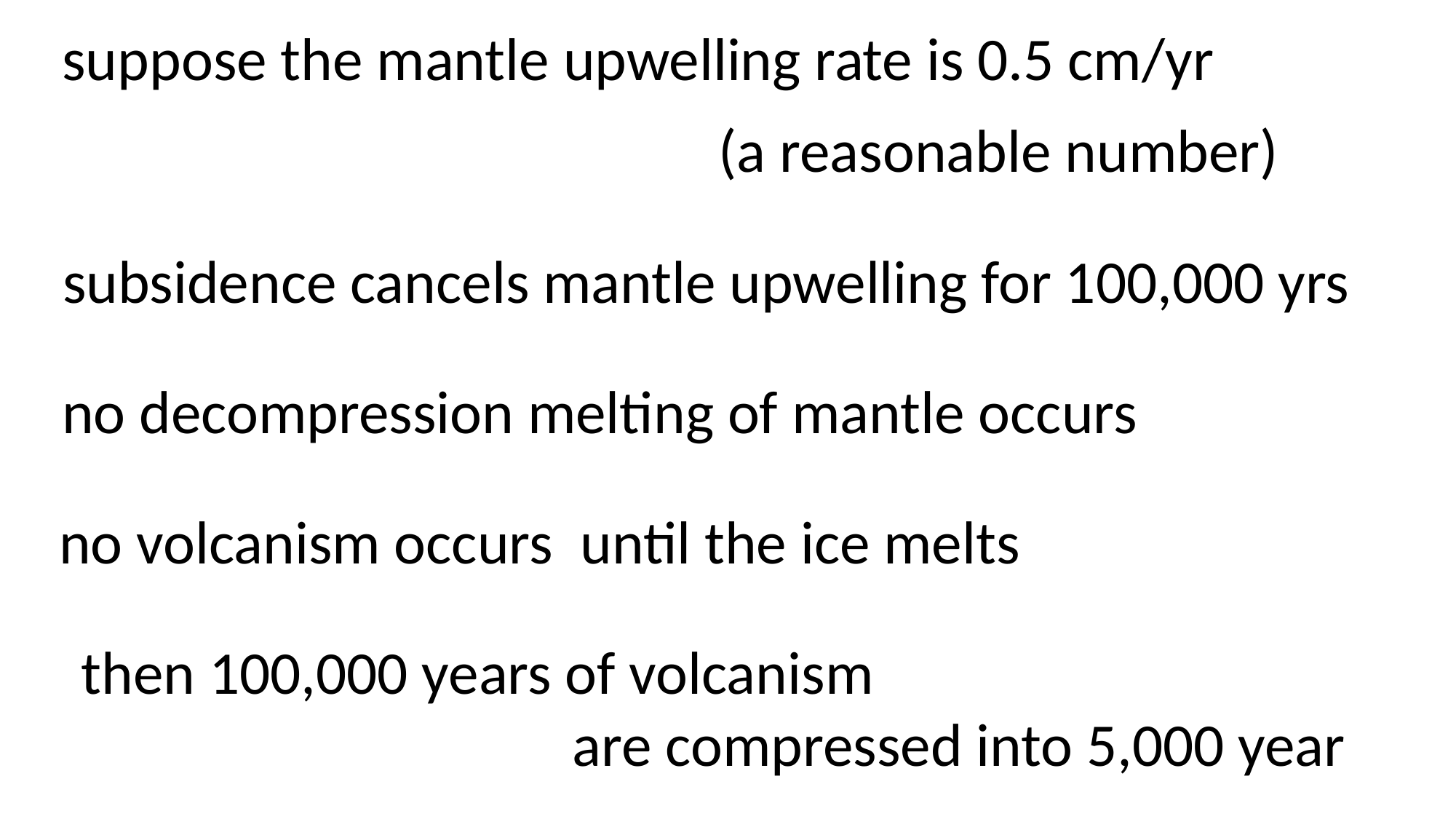

suppose the mantle upwelling rate is 0.5 cm/yr
(a reasonable number)
subsidence cancels mantle upwelling for 100,000 yrs
no decompression melting of mantle occurs
no volcanism occurs
until the ice melts
then 100,000 years of volcanism
                                    are compressed into 5,000 year